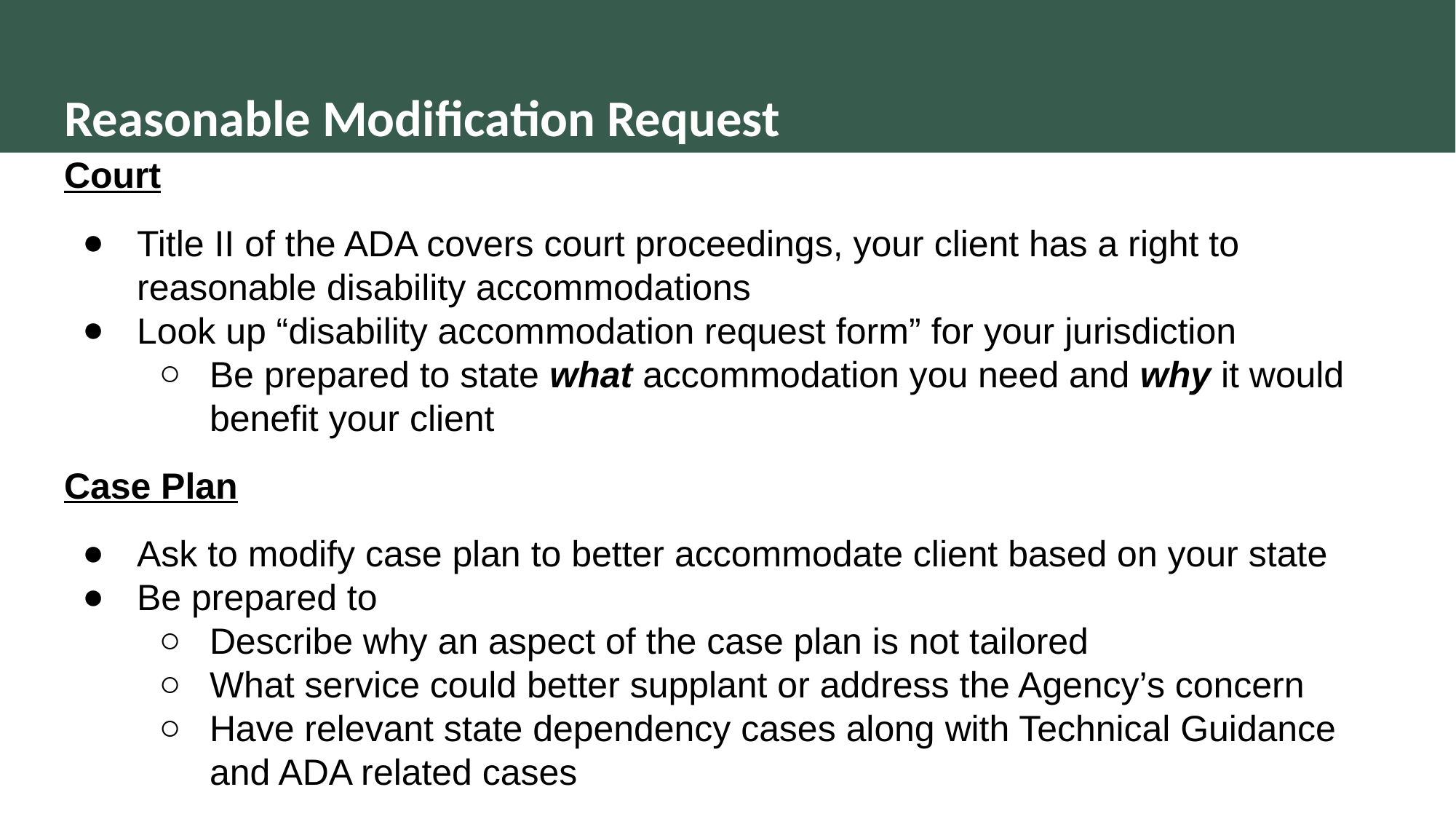

# Reasonable Modification Request
Court
Title II of the ADA covers court proceedings, your client has a right to reasonable disability accommodations
Look up “disability accommodation request form” for your jurisdiction
Be prepared to state what accommodation you need and why it would benefit your client
Case Plan
Ask to modify case plan to better accommodate client based on your state
Be prepared to
Describe why an aspect of the case plan is not tailored
What service could better supplant or address the Agency’s concern
Have relevant state dependency cases along with Technical Guidance and ADA related cases